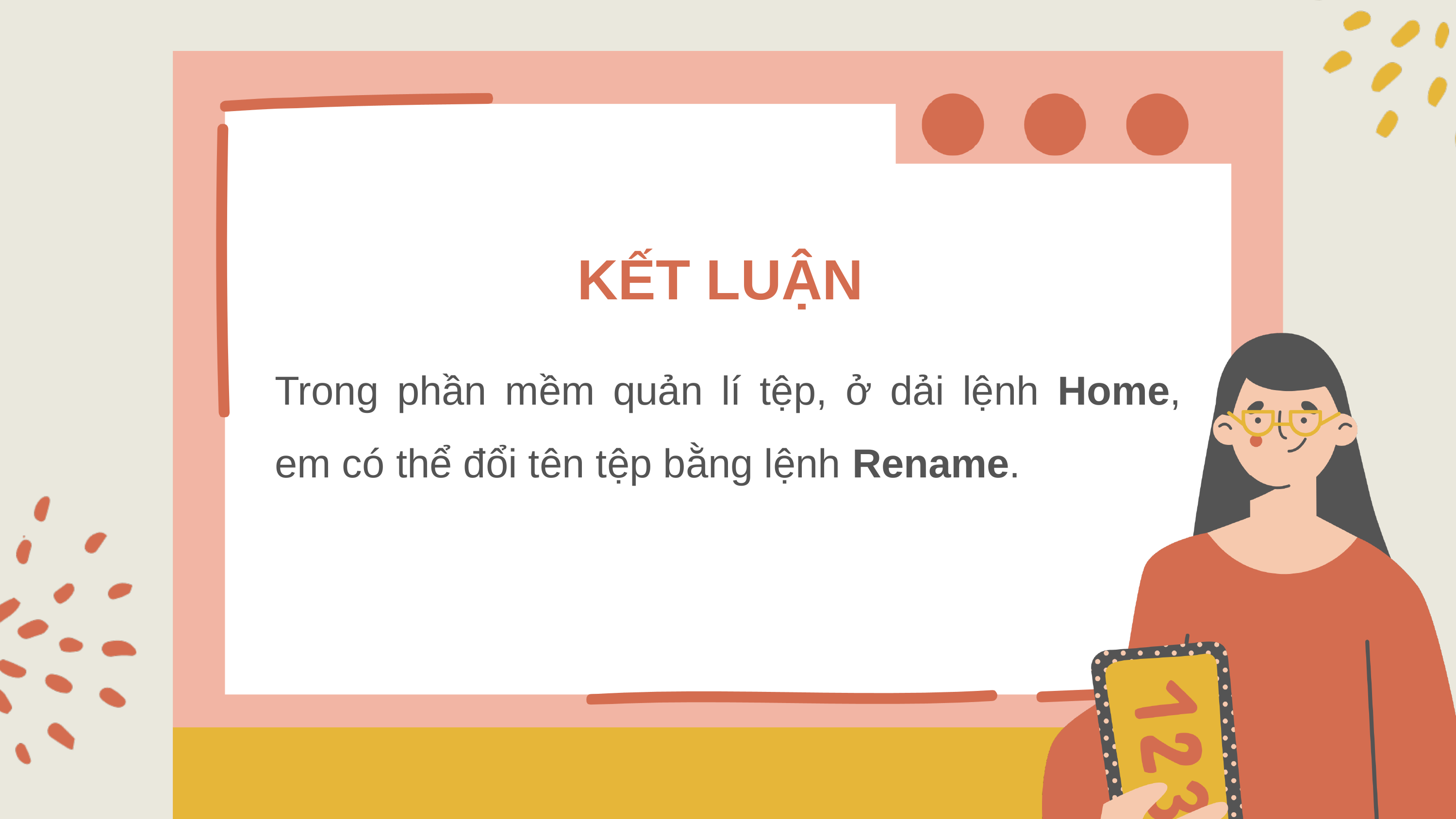

KẾT LUẬN

Trong phần mềm quản lí tệp, ở dải lệnh Home, em có thể đổi tên tệp bằng lệnh Rename.